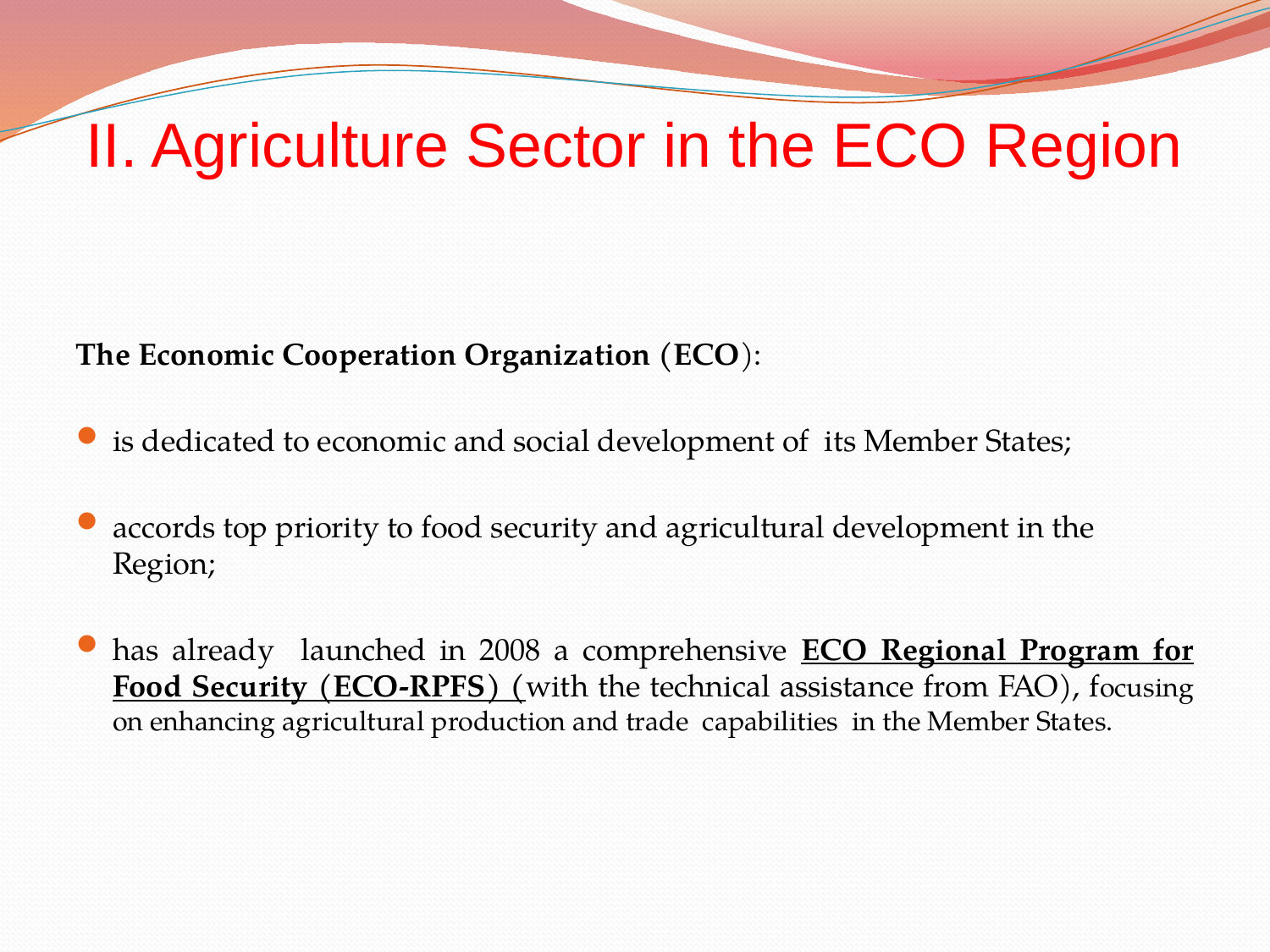

# II. Agriculture Sector in the ECO Region

The Economic Cooperation Organization (ECO):

is dedicated to economic and social development of  its Member States;

accords top priority to food security and agricultural development in the Region;

has already  launched in 2008 a comprehensive ECO Regional Program for Food Security (ECO-RPFS) (with the technical assistance from FAO), focusing on enhancing agricultural production and trade  capabilities  in the Member States.